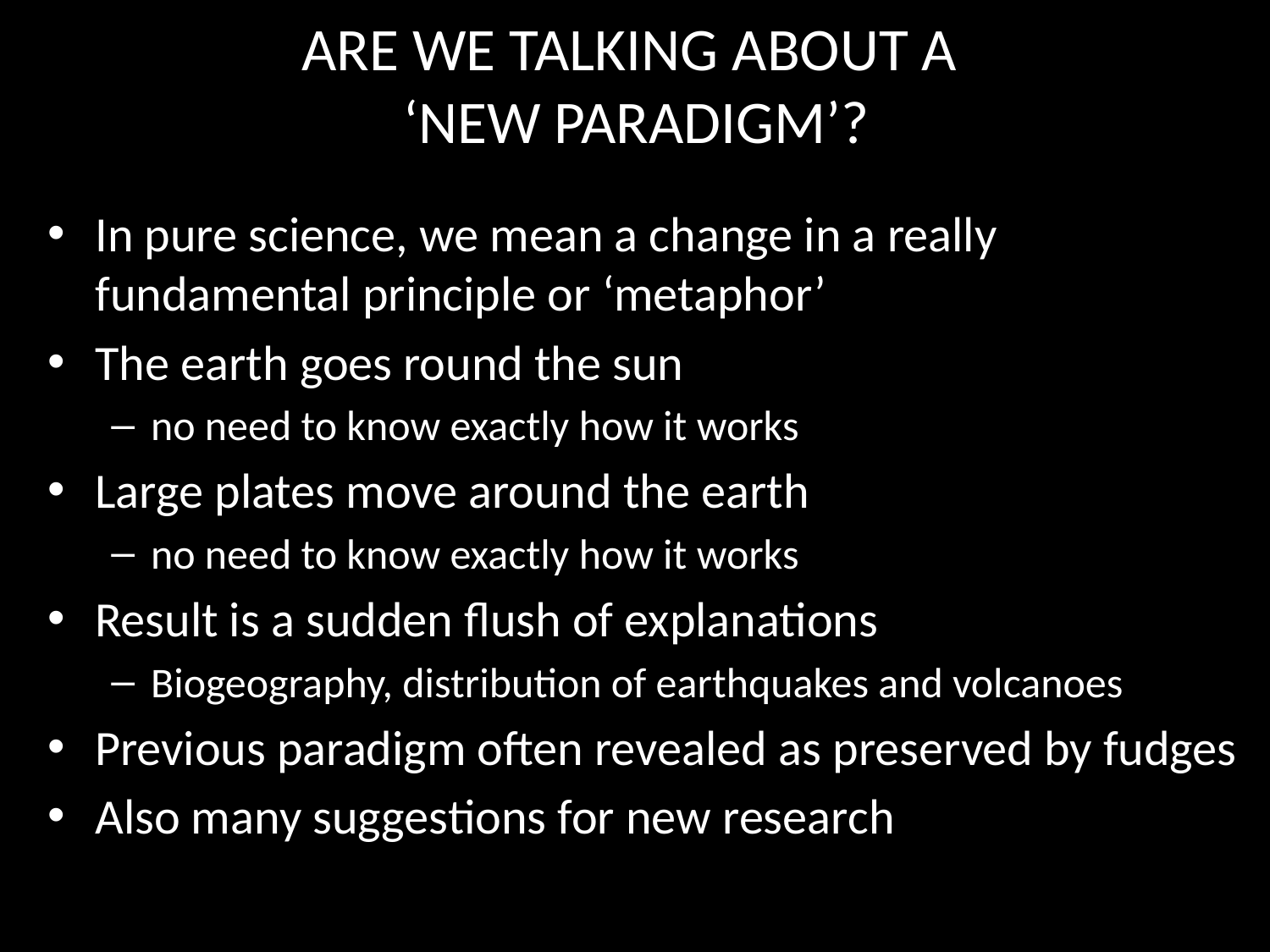

# ARE WE TALKING ABOUT A ‘NEW PARADIGM’?
In pure science, we mean a change in a really fundamental principle or ‘metaphor’
The earth goes round the sun
no need to know exactly how it works
Large plates move around the earth
no need to know exactly how it works
Result is a sudden flush of explanations
Biogeography, distribution of earthquakes and volcanoes
Previous paradigm often revealed as preserved by fudges
Also many suggestions for new research